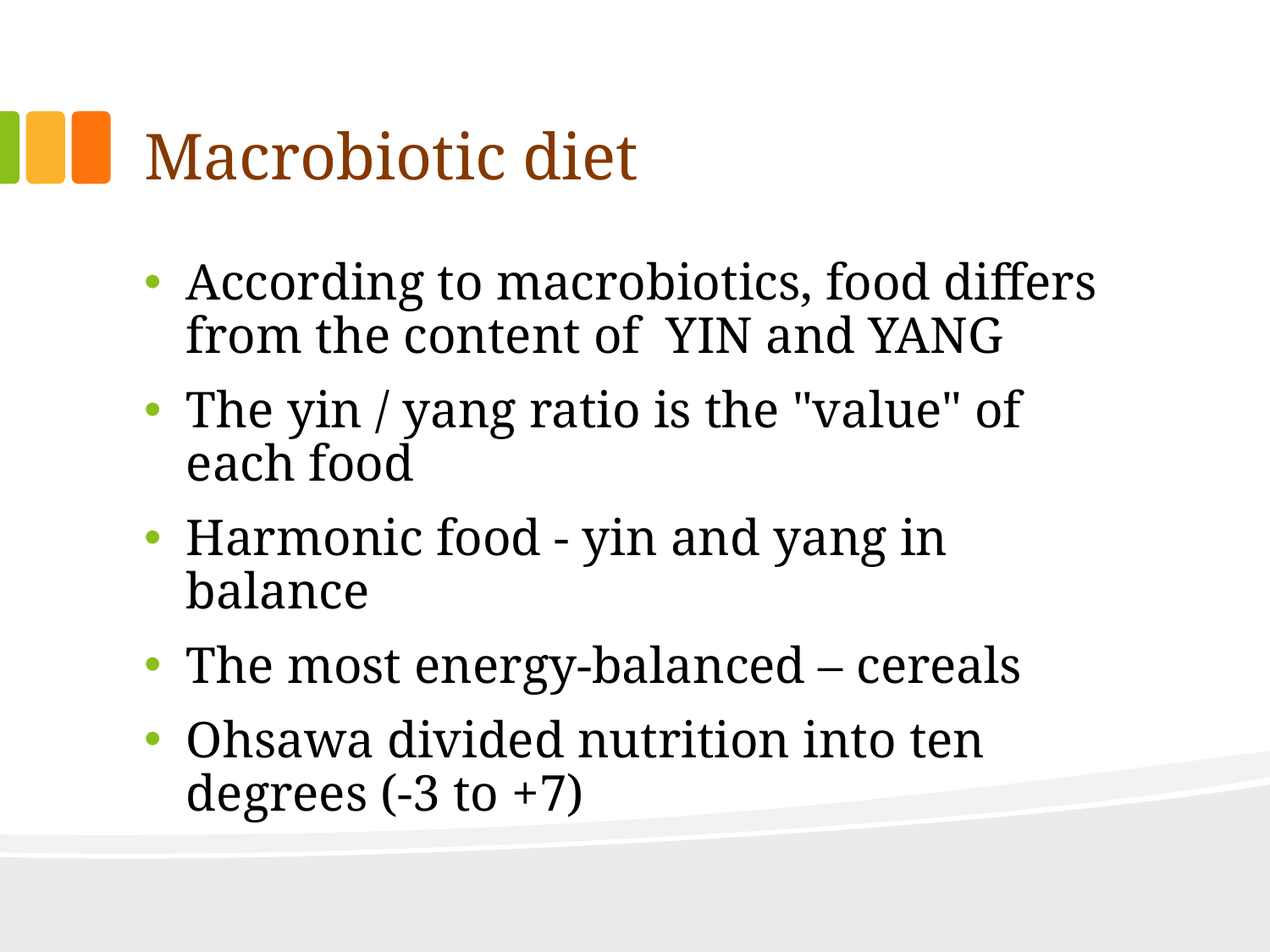

# Macrobiotic diet
According to macrobiotics, food differs from the content of  YIN and YANG
The yin / yang ratio is the "value" of each food
Harmonic food - yin and yang in balance
The most energy-balanced – cereals
Ohsawa divided nutrition into ten degrees (-3 to +7)